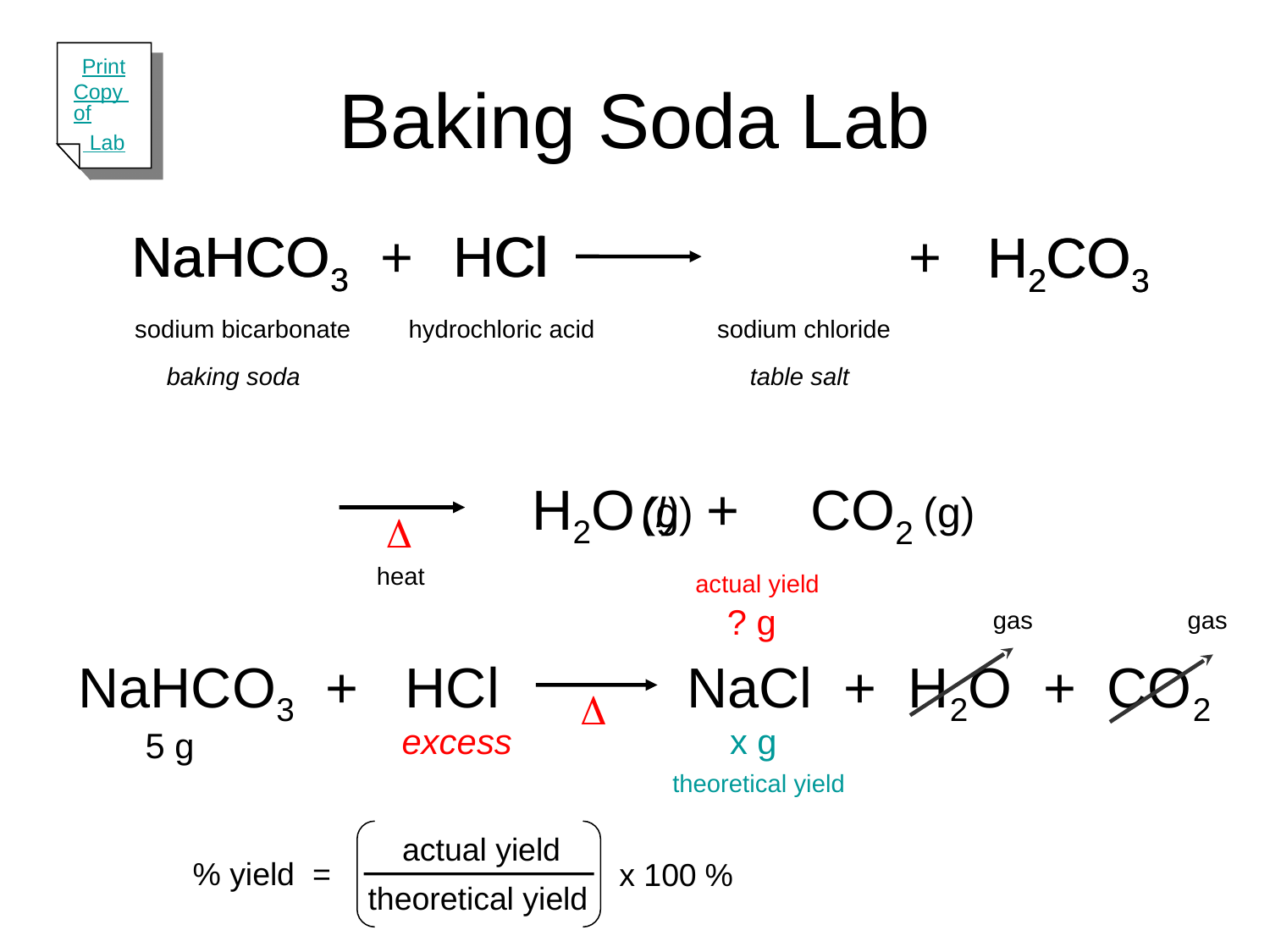

# Baking Soda Lab
Print
Copy of Lab
Na
NaHCO3
HCl
+
HCO3
+
H
Cl
H2CO3
H2CO3

sodium bicarbonate
hydrochloric acid
sodium chloride
baking soda
table salt
H2O
+
CO2
(g)
(l)
(g)
Δ

heat
actual yield
? g
gas
gas
NaHCO3  +   HCl            NaCl  +  H2O  +  CO2

Δ
excess
x g
5 g
theoretical yield

actual yield
% yield  =
x 100
%
theoretical yield